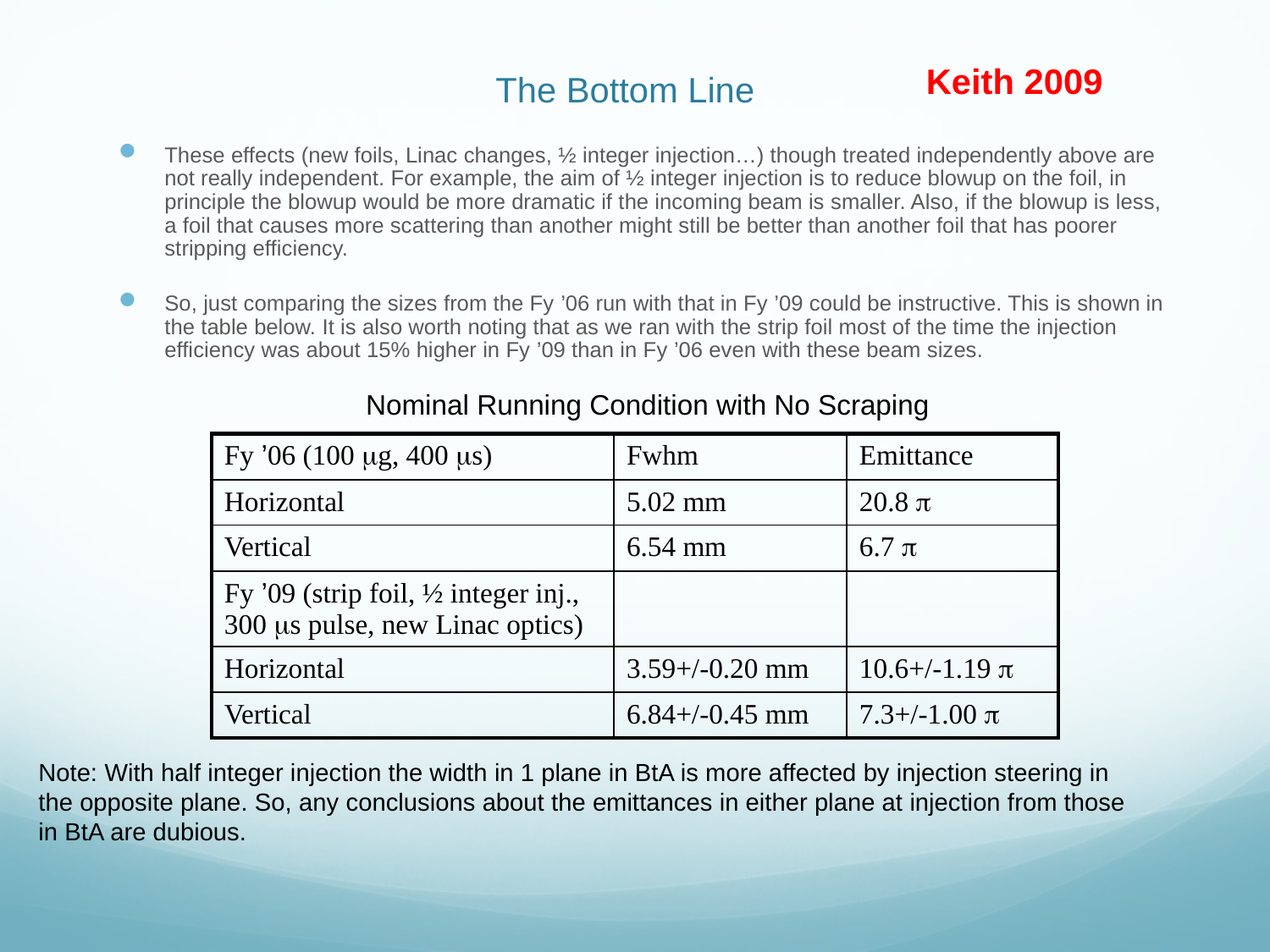

# The Bottom Line
Keith 2009
These effects (new foils, Linac changes, ½ integer injection…) though treated independently above are not really independent. For example, the aim of ½ integer injection is to reduce blowup on the foil, in principle the blowup would be more dramatic if the incoming beam is smaller. Also, if the blowup is less, a foil that causes more scattering than another might still be better than another foil that has poorer stripping efficiency.
So, just comparing the sizes from the Fy ’06 run with that in Fy ’09 could be instructive. This is shown in the table below. It is also worth noting that as we ran with the strip foil most of the time the injection efficiency was about 15% higher in Fy ’09 than in Fy ’06 even with these beam sizes.

Nominal Running Condition with No Scraping
| Fy ’06 (100 μg, 400 μs) | Fwhm | Emittance |
| --- | --- | --- |
| Horizontal | 5.02 mm | 20.8 π |
| Vertical | 6.54 mm | 6.7 π |
| Fy ’09 (strip foil, ½ integer inj., 300 μs pulse, new Linac optics) |  |  |
| Horizontal | 3.59+/-0.20 mm | 10.6+/-1.19 π |
| Vertical | 6.84+/-0.45 mm | 7.3+/-1.00 π |
Note: With half integer injection the width in 1 plane in BtA is more affected by injection steering in
the opposite plane. So, any conclusions about the emittances in either plane at injection from those
in BtA are dubious.